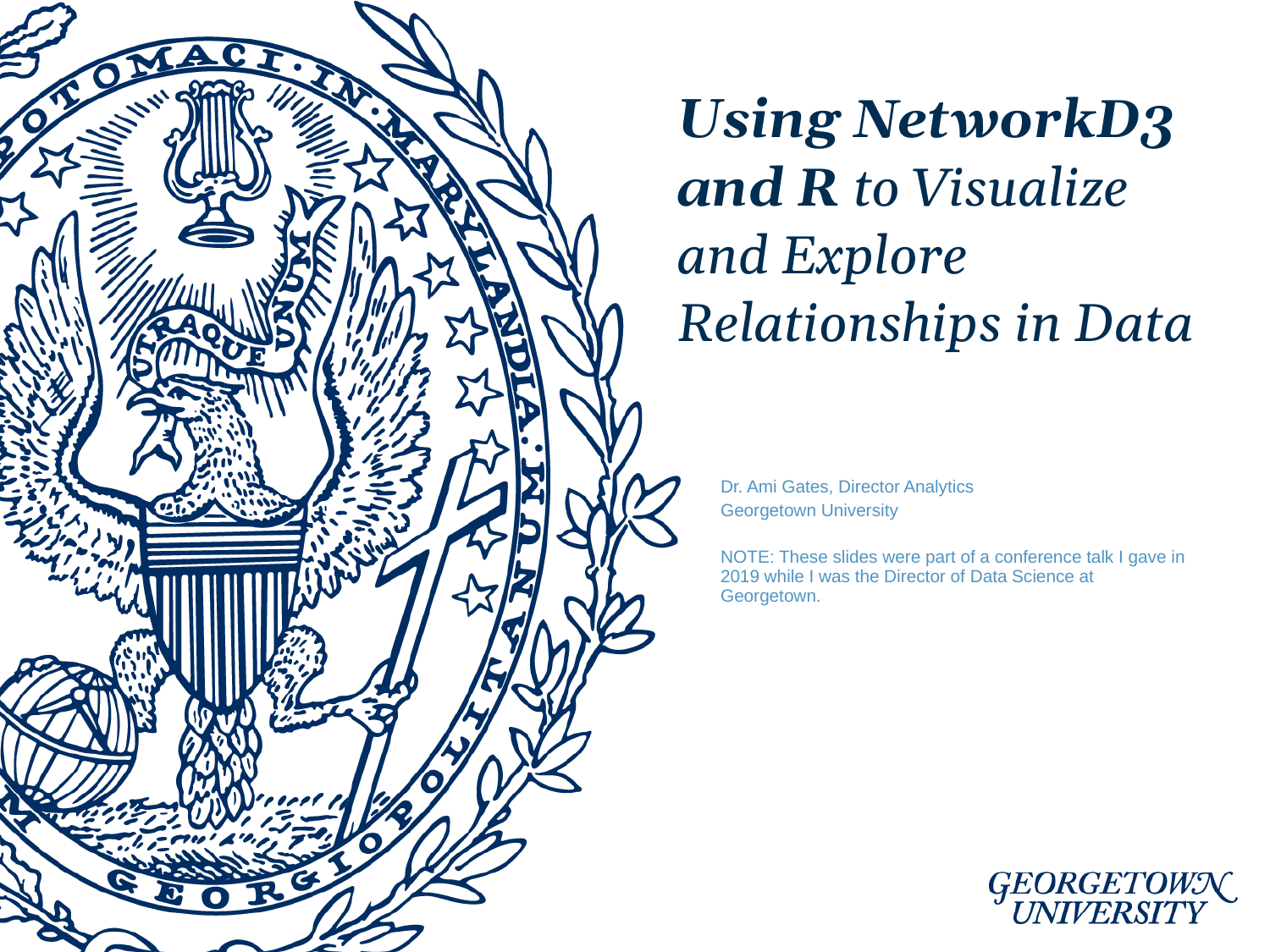

# Using NetworkD3 and R to Visualize and Explore Relationships in Data
Dr. Ami Gates, Director Analytics
Georgetown University

NOTE: These slides were part of a conference talk I gave in 2019 while I was the Director of Data Science at Georgetown.